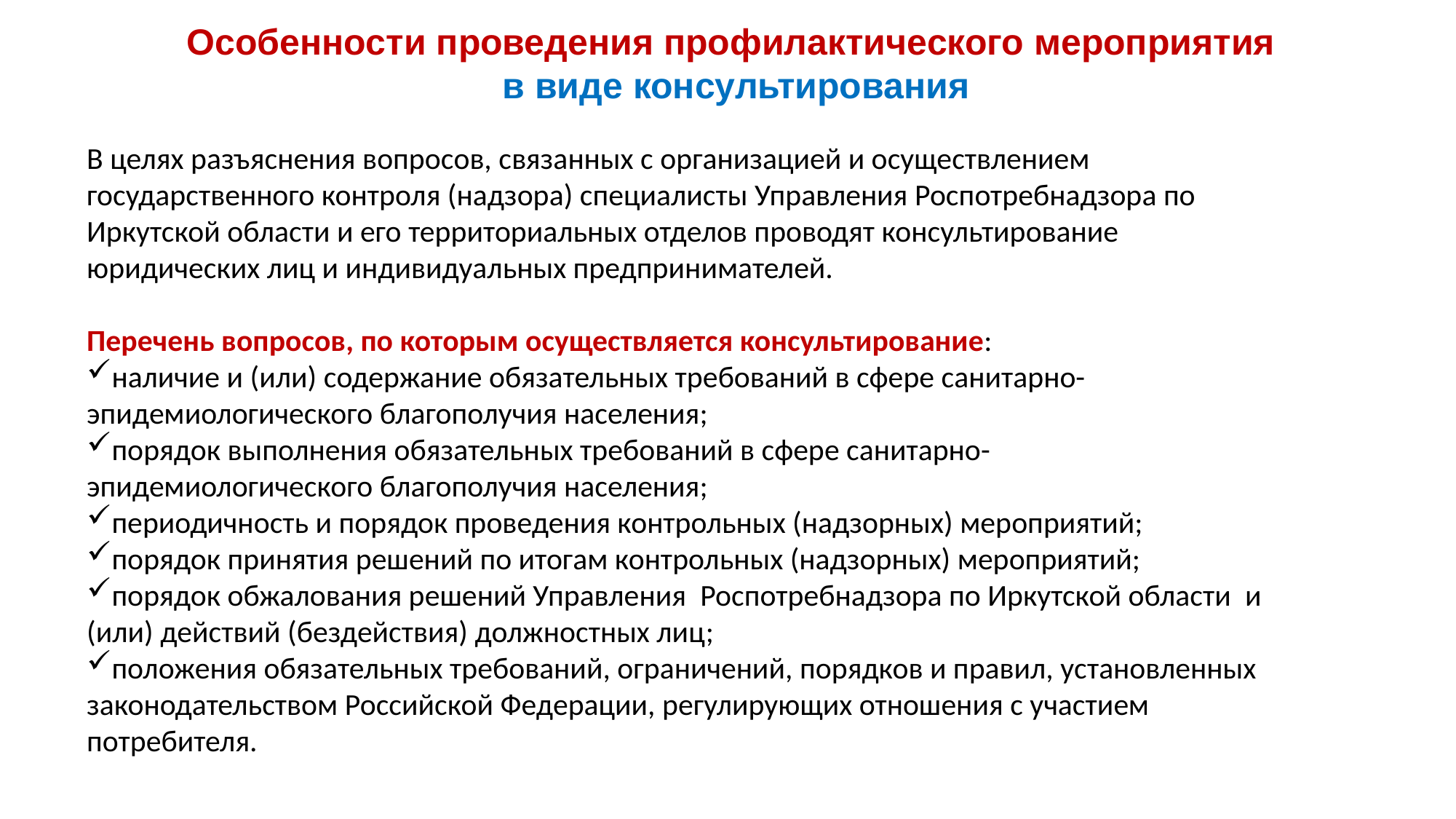

Особенности проведения профилактического мероприятия
в виде консультирования
В целях разъяснения вопросов, связанных с организацией и осуществлением государственного контроля (надзора) специалисты Управления Роспотребнадзора по Иркутской области и его территориальных отделов проводят консультирование юридических лиц и индивидуальных предпринимателей.

Перечень вопросов, по которым осуществляется консультирование:
наличие и (или) содержание обязательных требований в сфере санитарно-эпидемиологического благополучия населения;
порядок выполнения обязательных требований в сфере санитарно-эпидемиологического благополучия населения;
периодичность и порядок проведения контрольных (надзорных) мероприятий;
порядок принятия решений по итогам контрольных (надзорных) мероприятий;
порядок обжалования решений Управления  Роспотребнадзора по Иркутской области  и (или) действий (бездействия) должностных лиц;
положения обязательных требований, ограничений, порядков и правил, установленных законодательством Российской Федерации, регулирующих отношения с участием потребителя.